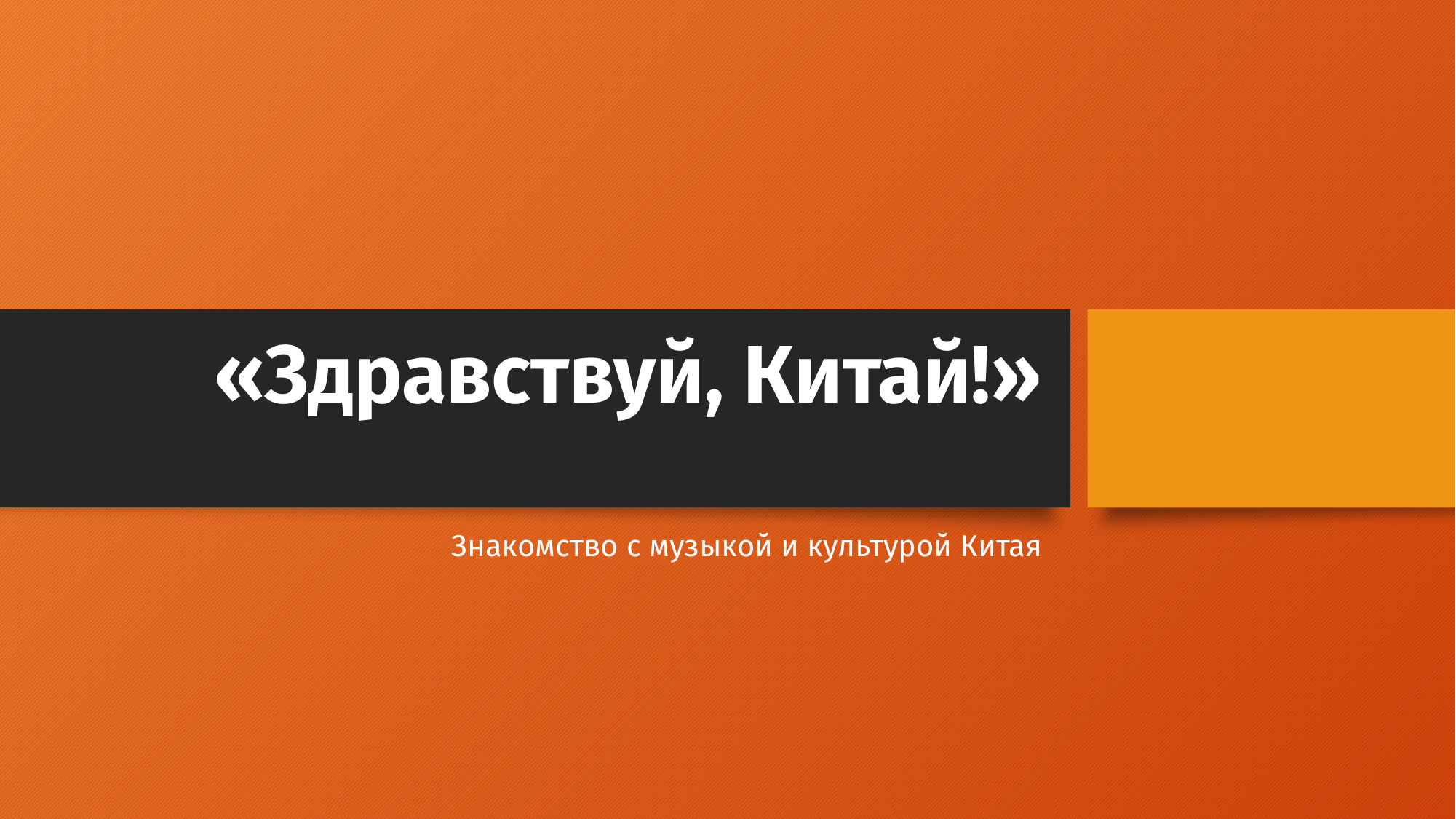

# «Здравствуй, Китай!»
Знакомство с музыкой и культурой Китая